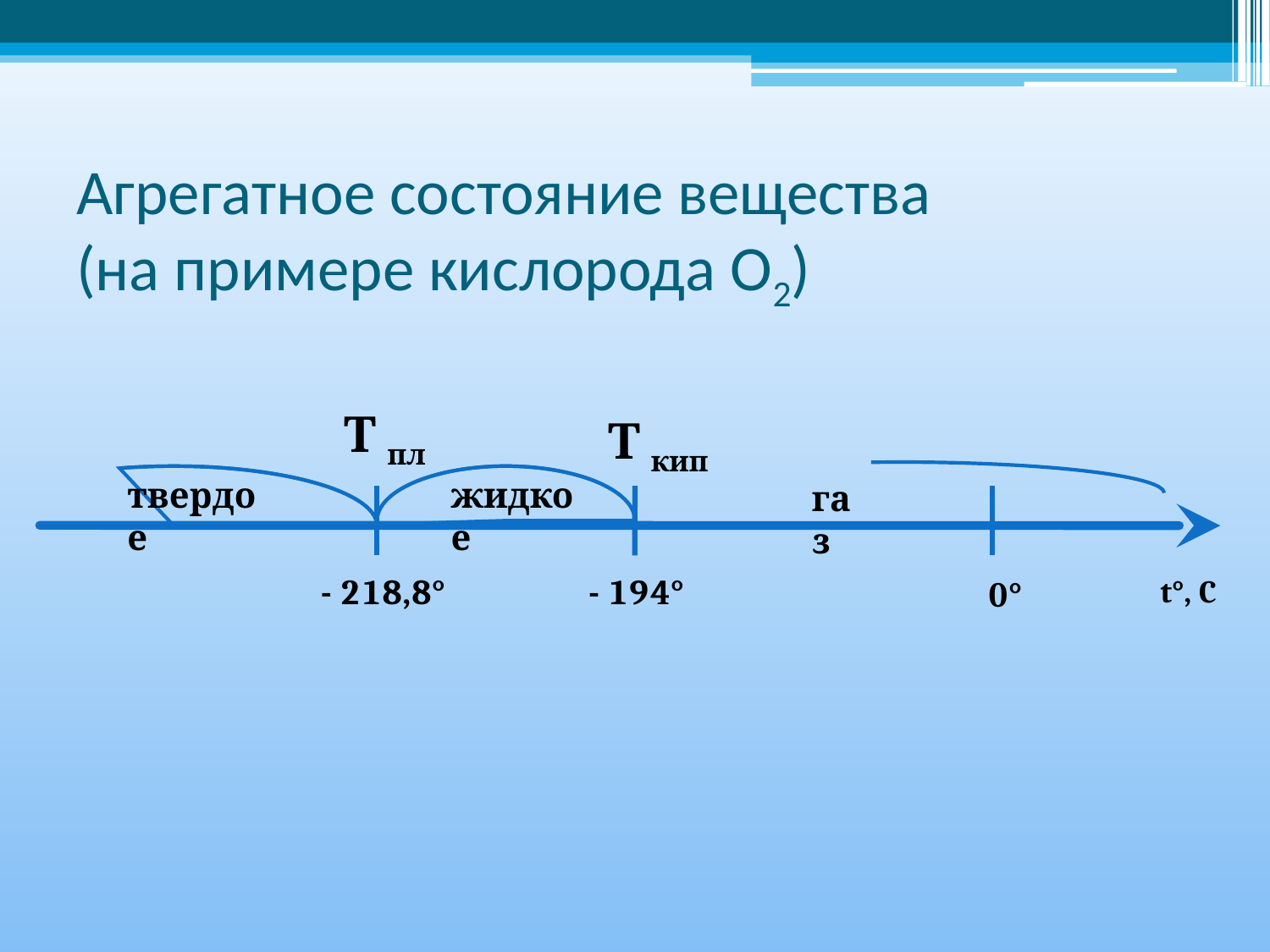

# Агрегатное состояние вещества (на примере кислорода О2)

Т пл
Т кип

твердое

жидкое
газ
- 218,8°
- 194°
0°
t°, C